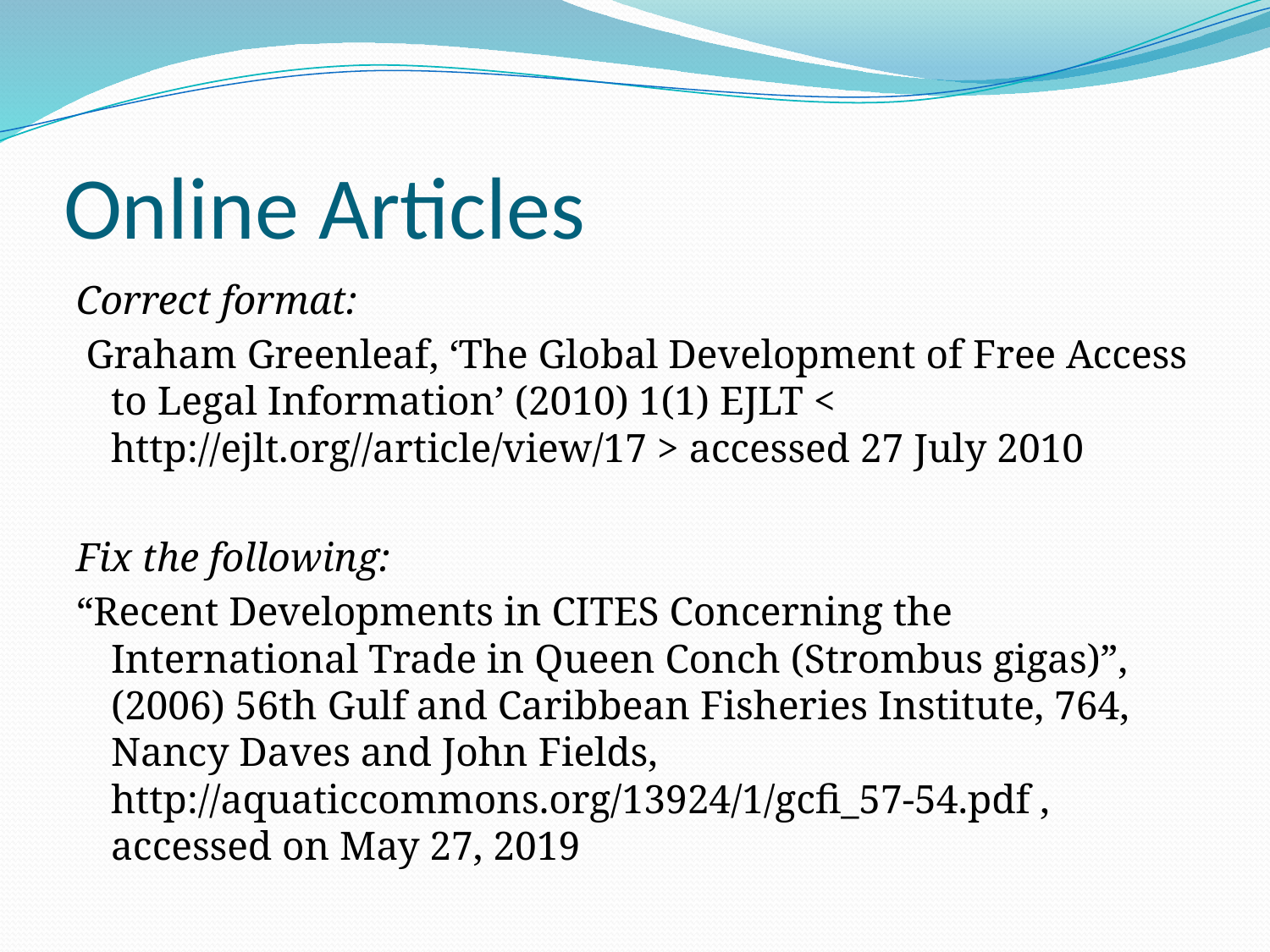

# Online Articles
Correct format:
 Graham Greenleaf, ‘The Global Development of Free Access to Legal Information’ (2010) 1(1) EJLT < http://ejlt.org//article/view/17 > accessed 27 July 2010

Fix the following:
“Recent Developments in CITES Concerning the International Trade in Queen Conch (Strombus gigas)”, (2006) 56th Gulf and Caribbean Fisheries Institute, 764, Nancy Daves and John Fields, http://aquaticcommons.org/13924/1/gcfi_57-54.pdf , accessed on May 27, 2019